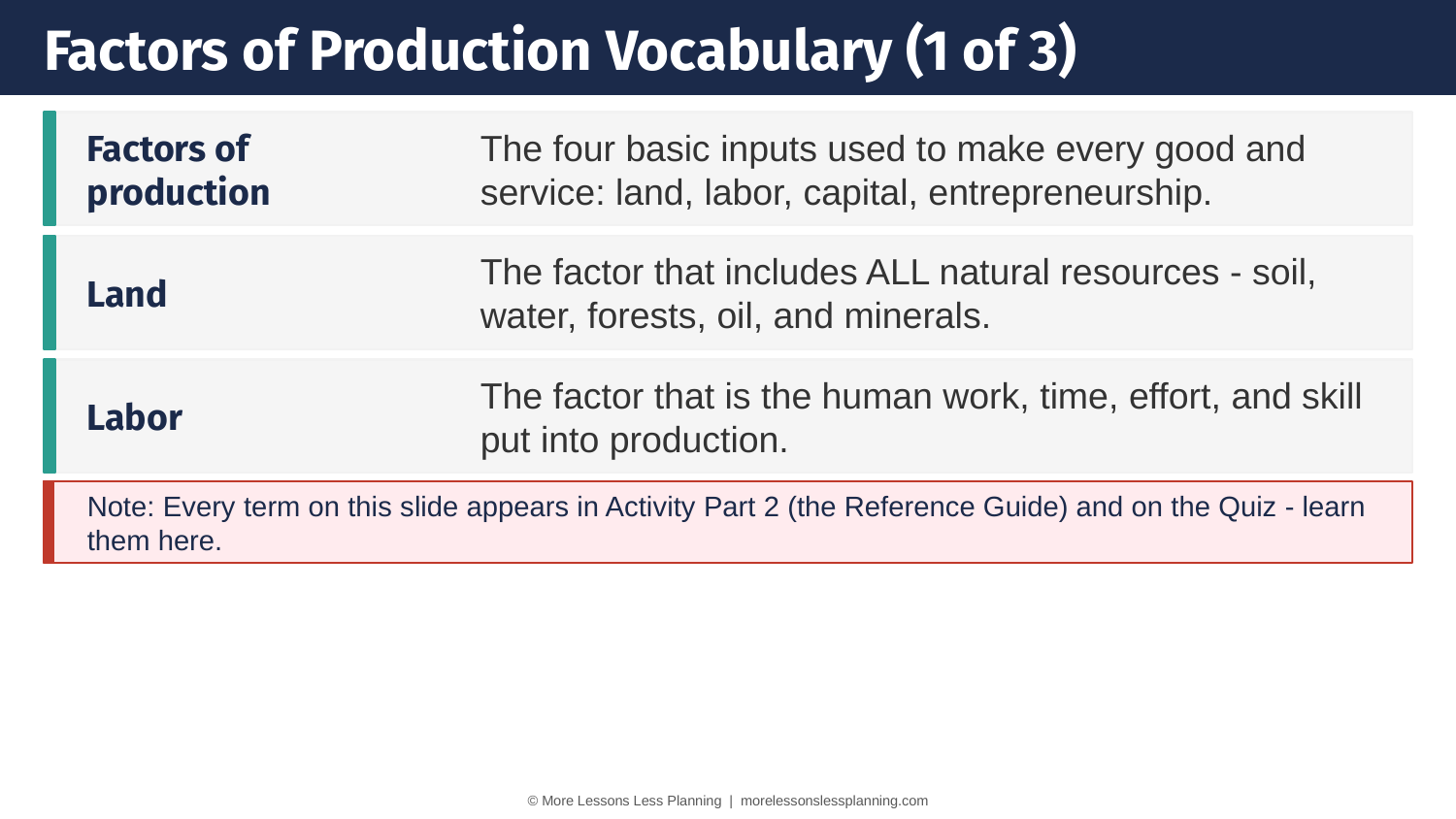

Factors of Production Vocabulary (1 of 3)

Factors of production
The four basic inputs used to make every good and service: land, labor, capital, entrepreneurship.

Land
The factor that includes ALL natural resources - soil, water, forests, oil, and minerals.

Labor
The factor that is the human work, time, effort, and skill put into production.

Note: Every term on this slide appears in Activity Part 2 (the Reference Guide) and on the Quiz - learn them here.
© More Lessons Less Planning  |  morelessonslessplanning.com